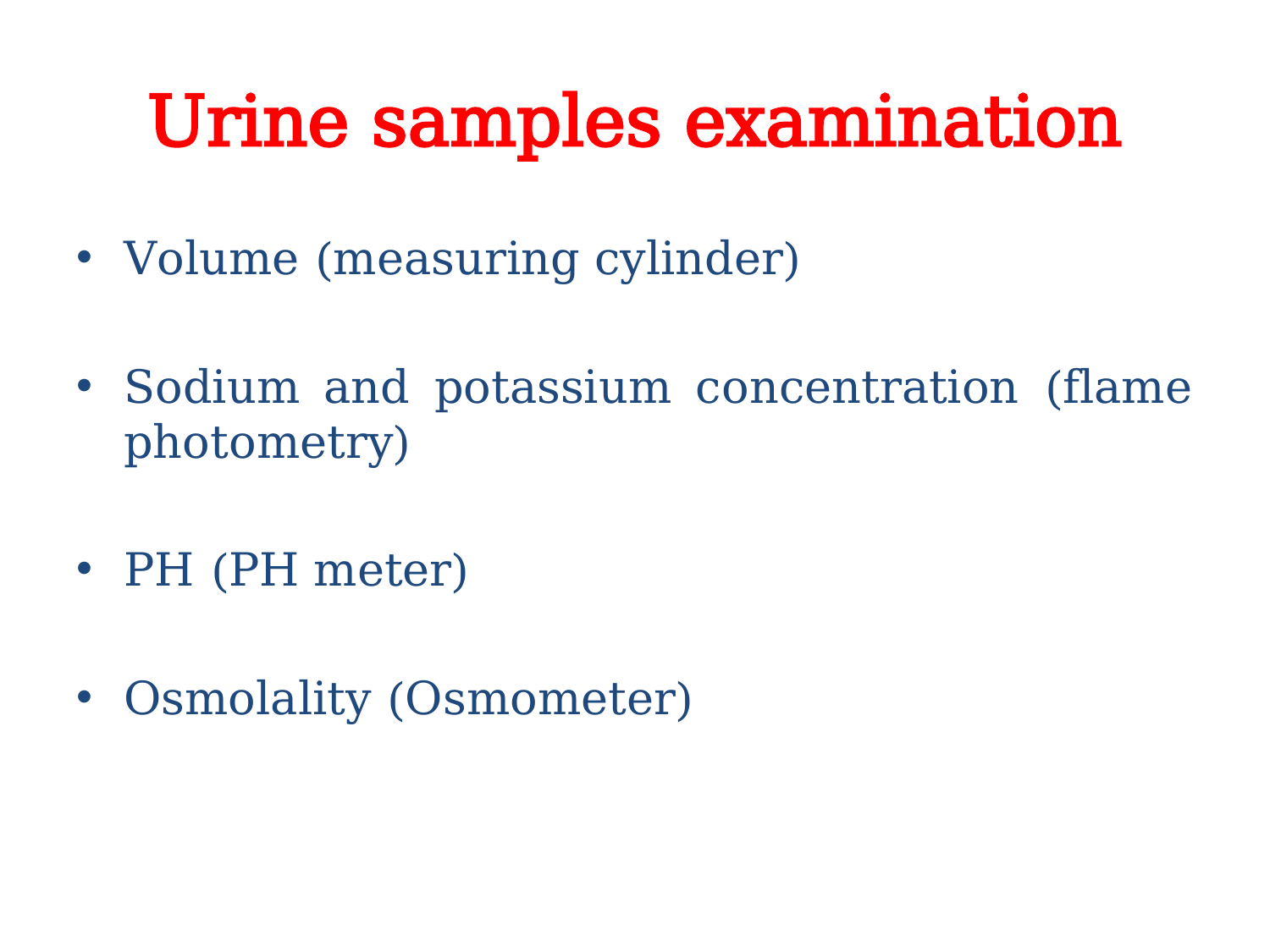

# Urine samples examination
Volume (measuring cylinder)

Sodium and potassium concentration (flame photometry)

PH (PH meter)

Osmolality (Osmometer)